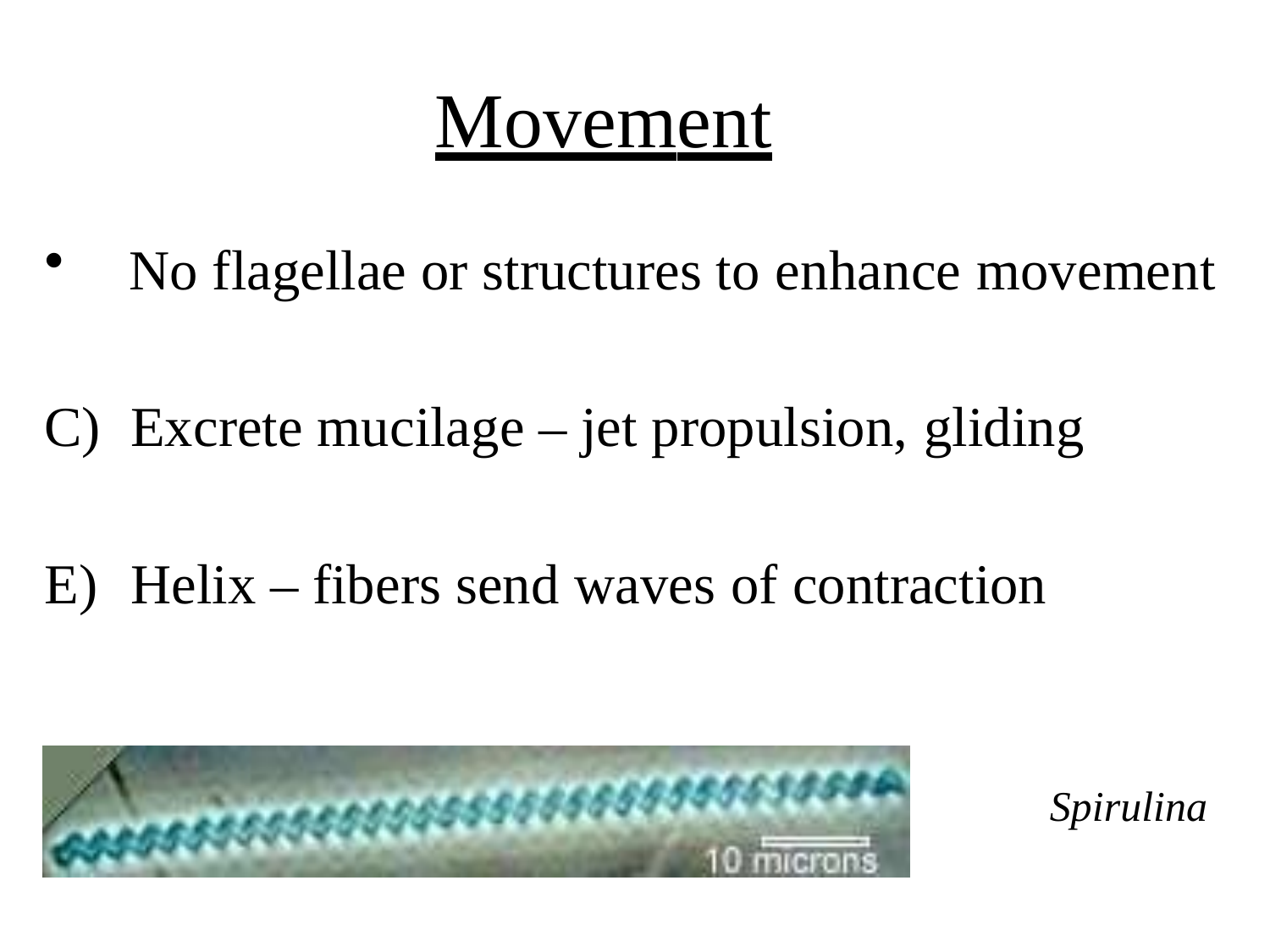

# Movement
No flagellae or structures to enhance movement

C)	Excrete mucilage – jet propulsion, gliding

E)	Helix – fibers send waves of contraction

Spirulina